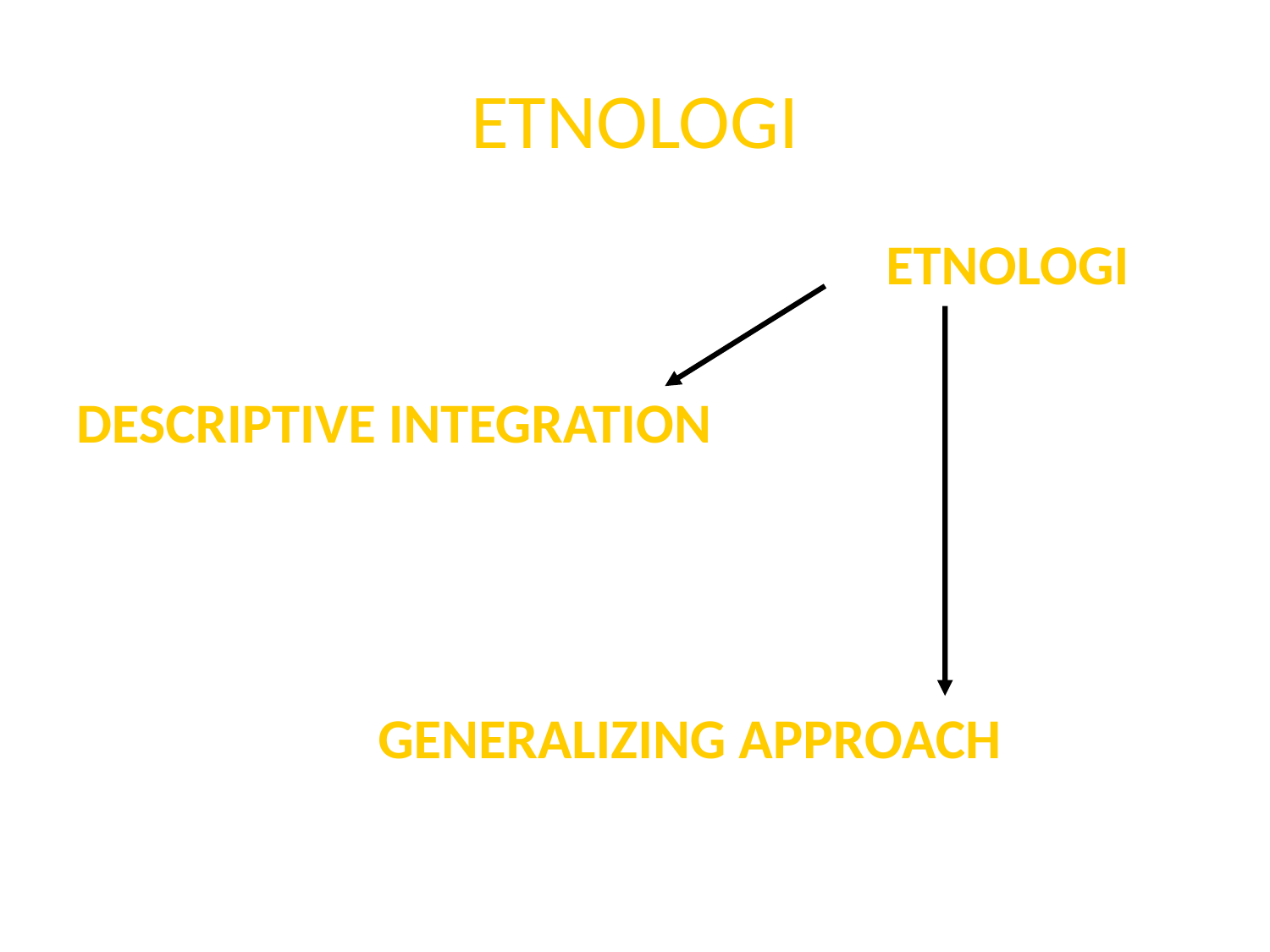

# ETNOLOGI
							ETNOLOGI

DESCRIPTIVE INTEGRATION

			GENERALIZING APPROACH